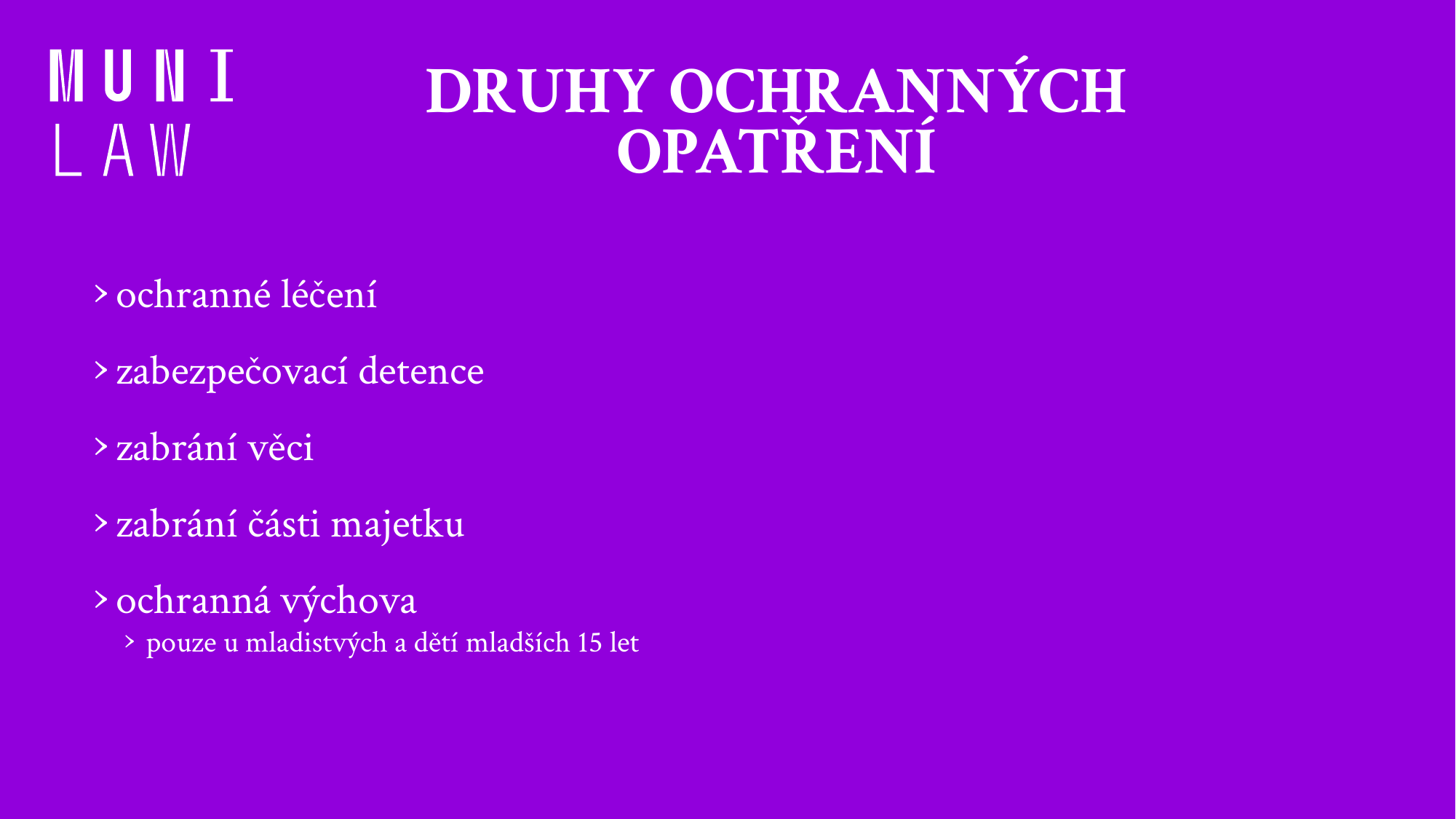

# Druhy Ochranných opatření
ochranné léčení
zabezpečovací detence
zabrání věci
zabrání části majetku
ochranná výchova
pouze u mladistvých a dětí mladších 15 let